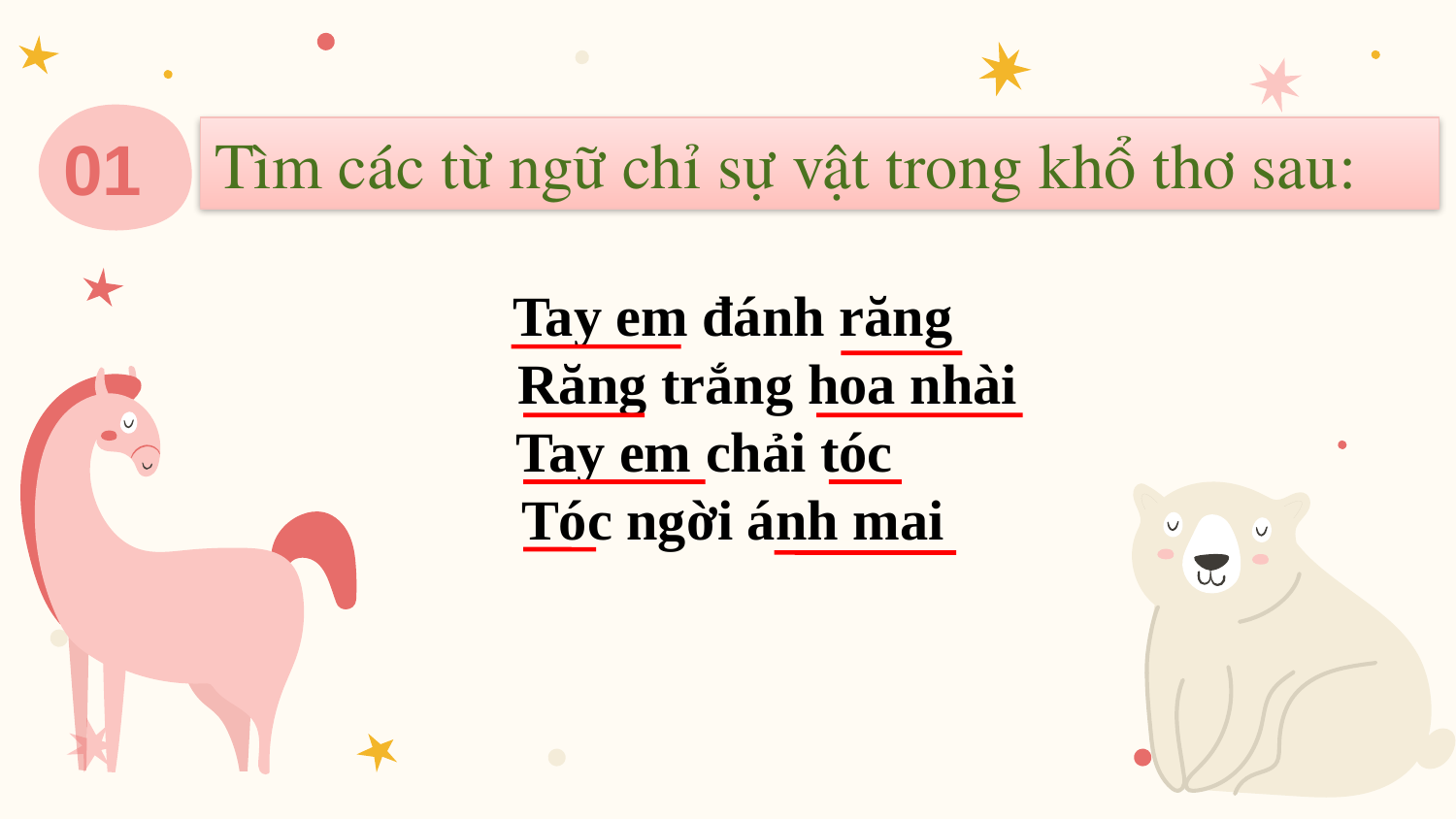

Tìm các từ ngữ chỉ sự vật trong khổ thơ sau:
01
    Tay em đánh răng
         Răng trắng hoa nhài
Tay em chải tóc
    Tóc ngời ánh mai